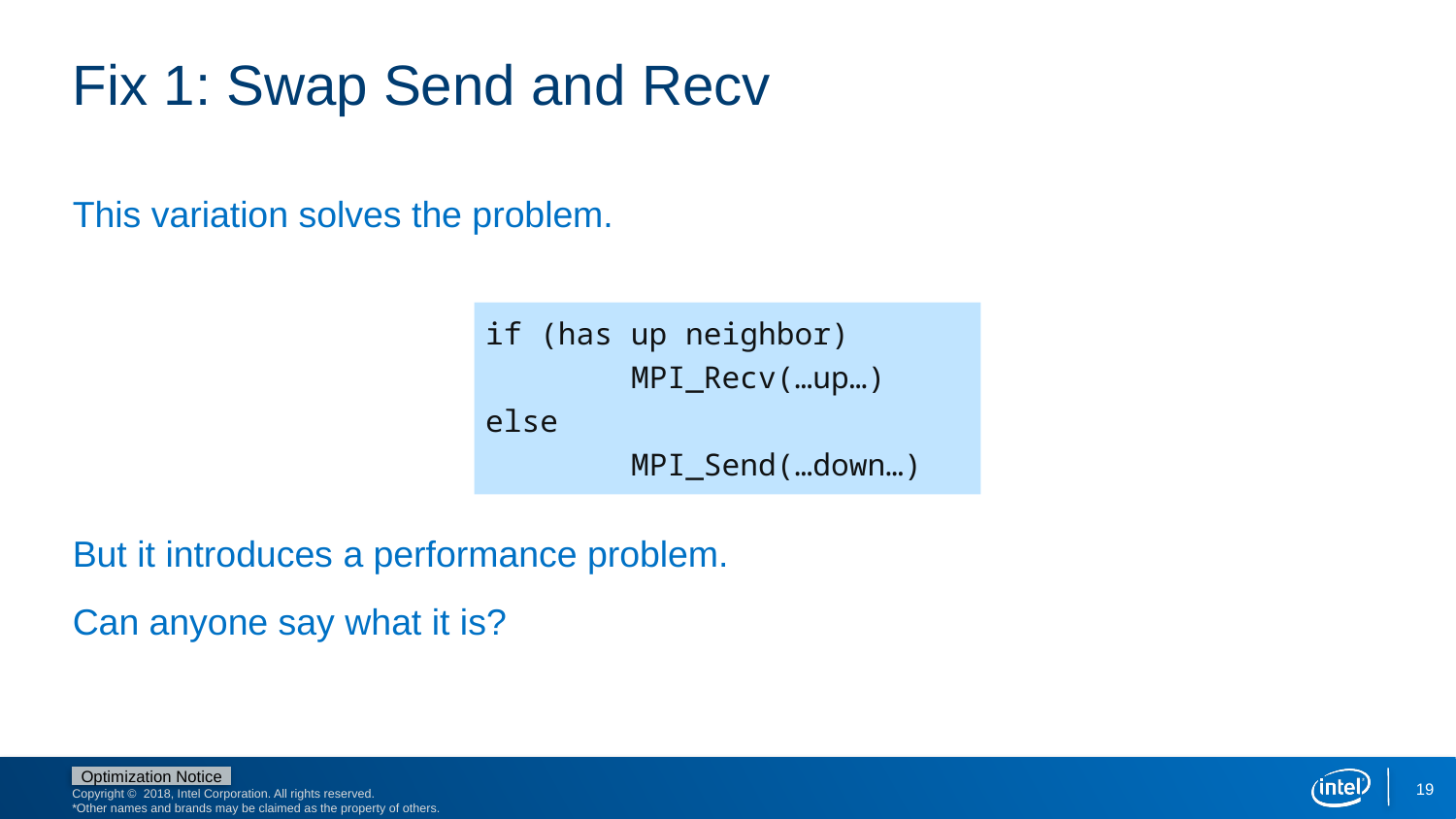

# Fix 1: Swap Send and Recv
This variation solves the problem.

But it introduces a performance problem.
Can anyone say what it is?
if (has up neighbor)
	MPI_Recv(…up…)
else
	MPI_Send(…down…)
19